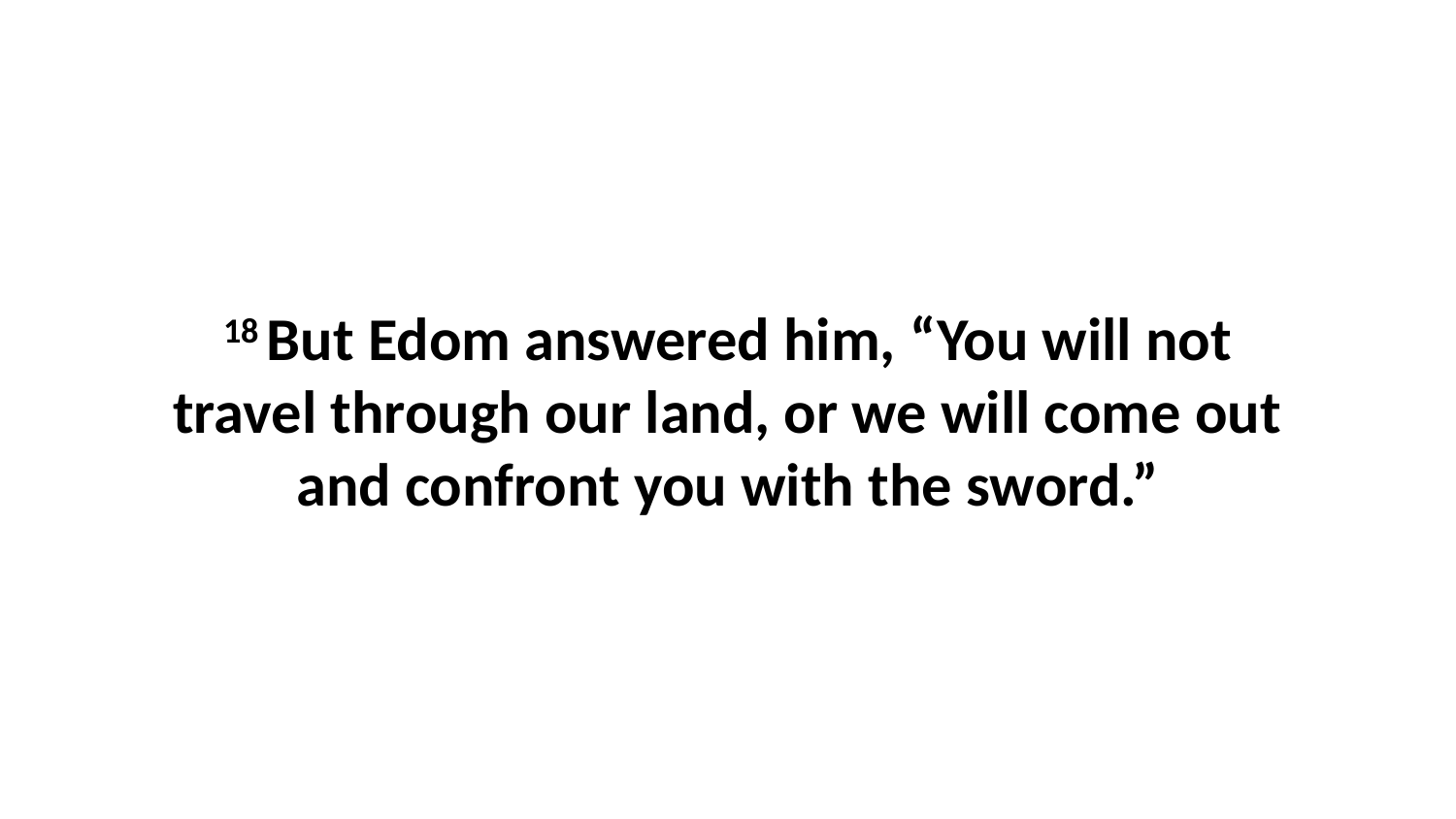

18 But Edom answered him, “You will not travel through our land, or we will come out and confront you with the sword.”